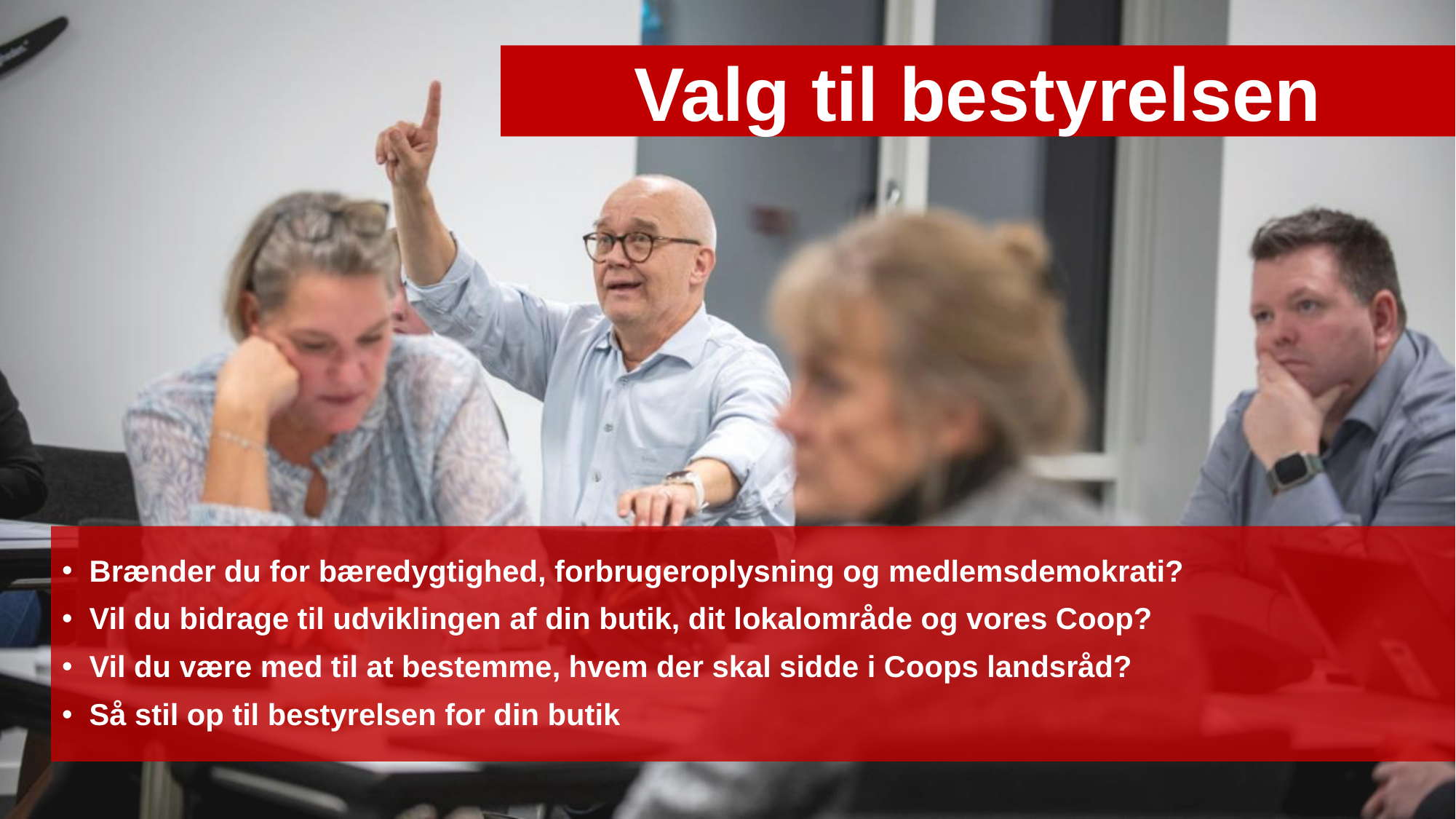

Valg til bestyrelsen
Brænder du for bæredygtighed, forbrugeroplysning og medlemsdemokrati?
Vil du bidrage til udviklingen af din butik, dit lokalområde og vores Coop?
Vil du være med til at bestemme, hvem der skal sidde i Coops landsråd?
Så stil op til bestyrelsen for din butik